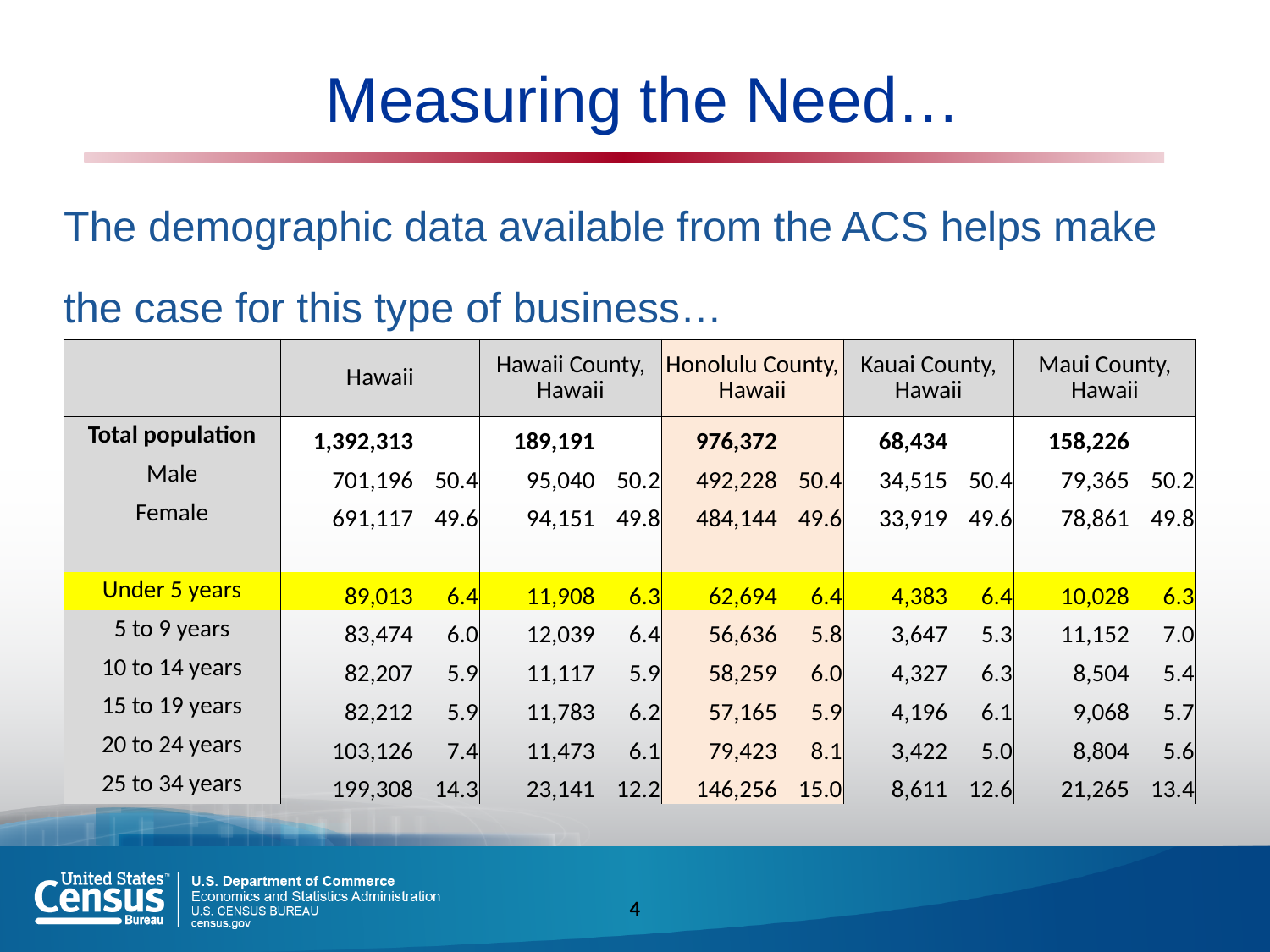

Measuring the Need…

The demographic data available from the ACS helps make the case for this type of business…
|  | Hawaii |  | Hawaii County, Hawaii |  | Honolulu County, Hawaii |  | Kauai County, Hawaii |  | Maui County, Hawaii |  |
| --- | --- | --- | --- | --- | --- | --- | --- | --- | --- | --- |
| Total population | 1,392,313 |  | 189,191 |  | 976,372 |  | 68,434 |  | 158,226 |  |
| Male | 701,196 | 50.4 | 95,040 | 50.2 | 492,228 | 50.4 | 34,515 | 50.4 | 79,365 | 50.2 |
| Female | 691,117 | 49.6 | 94,151 | 49.8 | 484,144 | 49.6 | 33,919 | 49.6 | 78,861 | 49.8 |
|  |  |  |  |  |  |  |  |  |  |  |
| Under 5 years | 89,013 | 6.4 | 11,908 | 6.3 | 62,694 | 6.4 | 4,383 | 6.4 | 10,028 | 6.3 |
| 5 to 9 years | 83,474 | 6.0 | 12,039 | 6.4 | 56,636 | 5.8 | 3,647 | 5.3 | 11,152 | 7.0 |
| 10 to 14 years | 82,207 | 5.9 | 11,117 | 5.9 | 58,259 | 6.0 | 4,327 | 6.3 | 8,504 | 5.4 |
| 15 to 19 years | 82,212 | 5.9 | 11,783 | 6.2 | 57,165 | 5.9 | 4,196 | 6.1 | 9,068 | 5.7 |
| 20 to 24 years | 103,126 | 7.4 | 11,473 | 6.1 | 79,423 | 8.1 | 3,422 | 5.0 | 8,804 | 5.6 |
| 25 to 34 years | 199,308 | 14.3 | 23,141 | 12.2 | 146,256 | 15.0 | 8,611 | 12.6 | 21,265 | 13.4 |
4